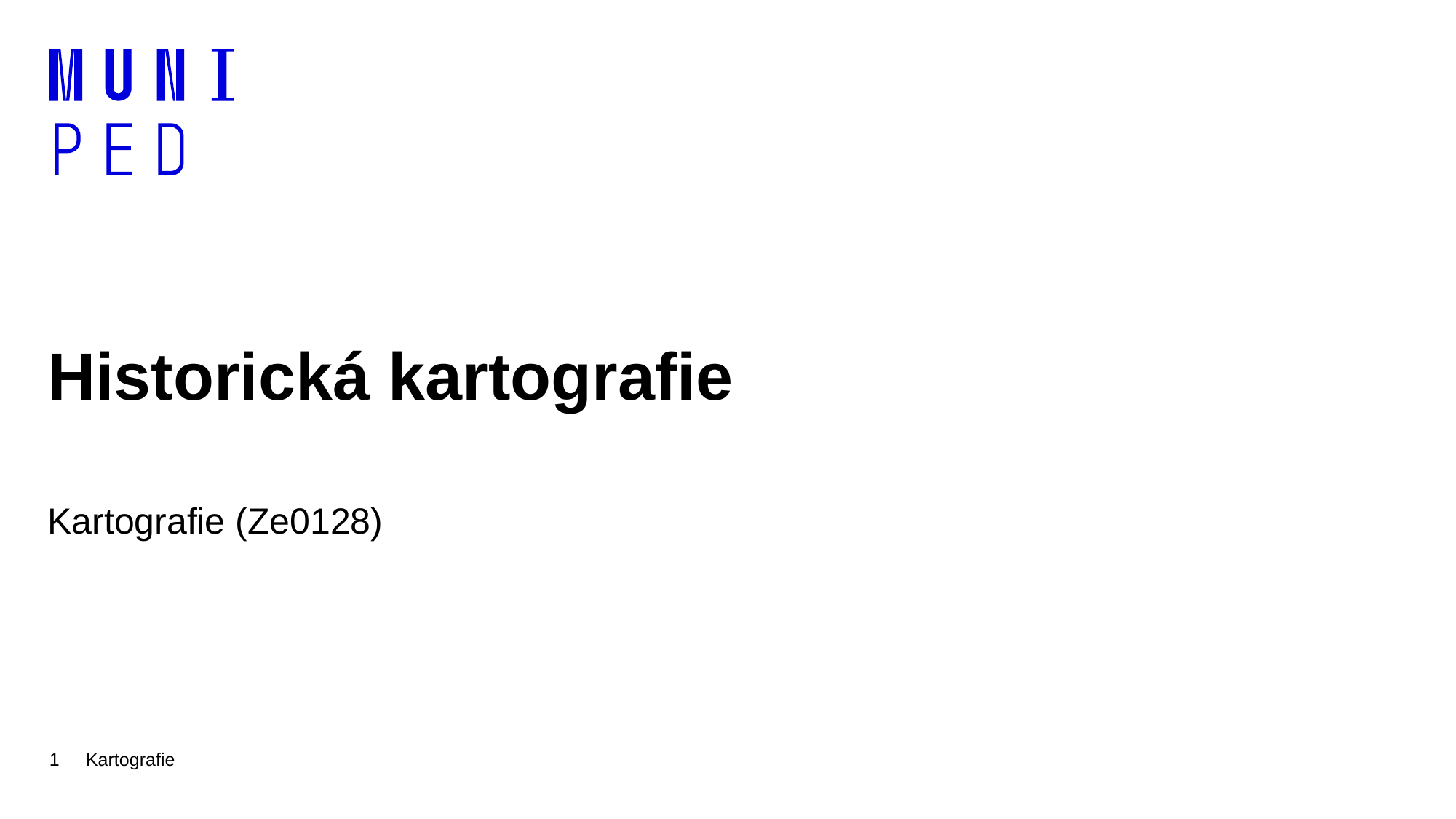

# Historická kartografie
Kartografie (Ze0128)

1
Kartografie